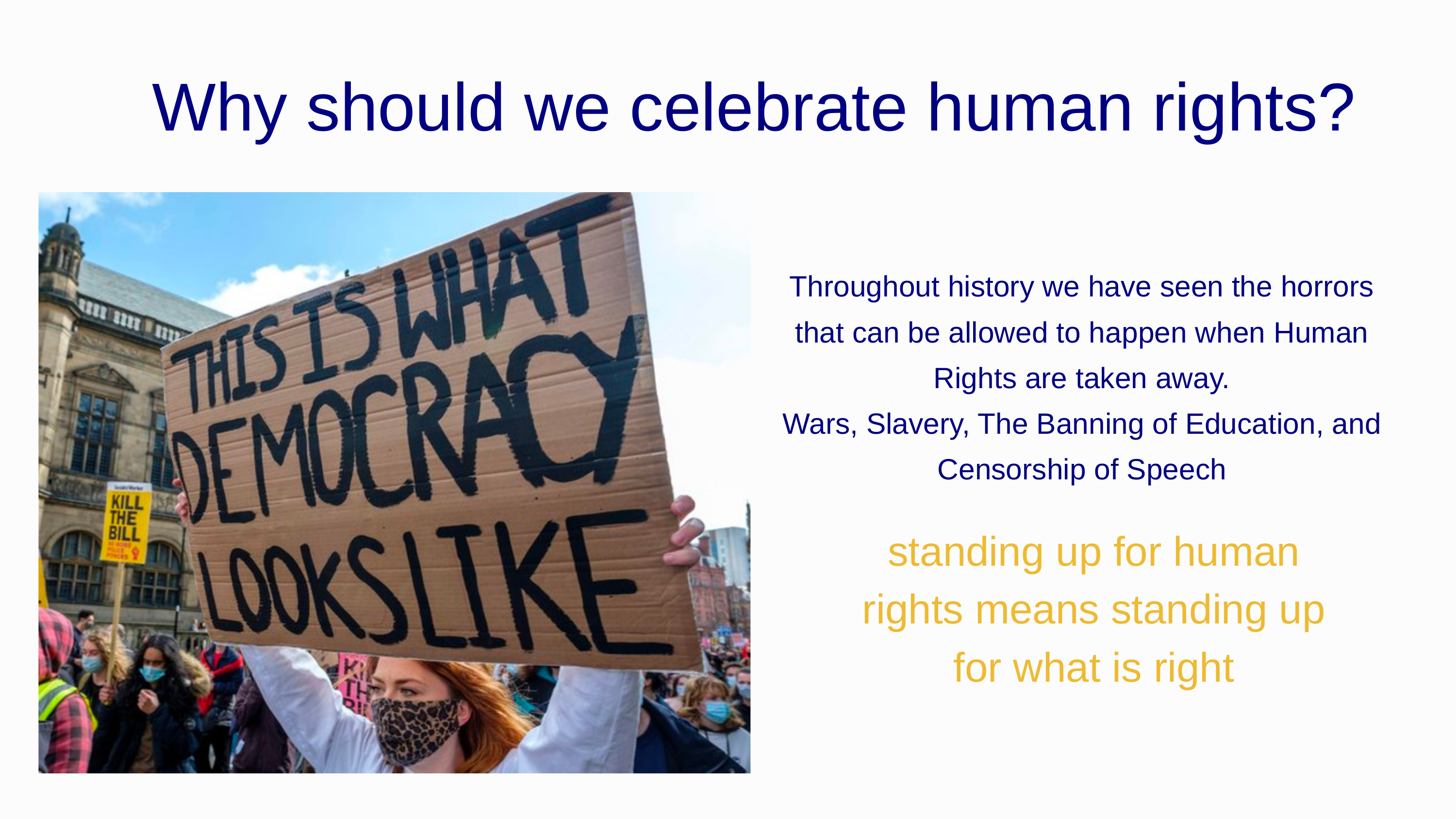

Why should we celebrate human rights?

Throughout history we have seen the horrors that can be allowed to happen when Human Rights are taken away.
Wars, Slavery, The Banning of Education, and Censorship of Speech
standing up for human rights means standing up for what is right